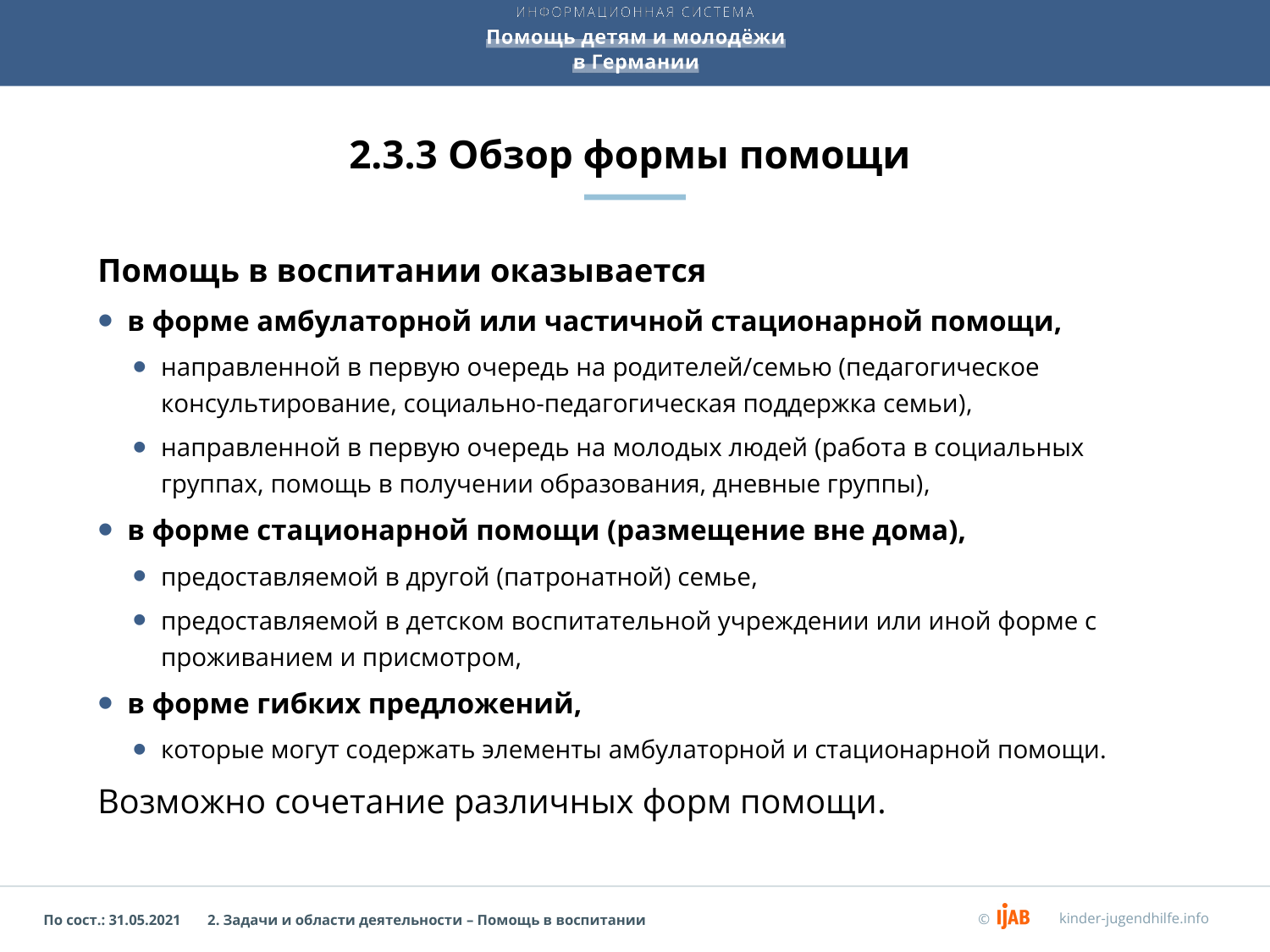

# 2.3.3 Обзор формы помощи
Помощь в воспитании оказывается
в форме амбулaторной или частичной стационарной помощи,
направленной в первую очередь на родителей/семью (педагогическое консультирование, социально-педагогическая поддержка семьи),
направленной в первую очередь на молодых людей (работа в социальных группах, помощь в получении образования, дневные группы),
в форме стационарной помощи (размещение вне дома),
предоставляемой в другой (патронатной) семье,
предоставляемой в детском воспитательной учреждении или иной форме с проживанием и присмотром,
в форме гибких предложений,
которые могут содержать элементы амбулaторной и стационарной помощи.
Возможно сочетание различных форм помощи.
2. Задачи и области деятельности – Помощь в воспитании